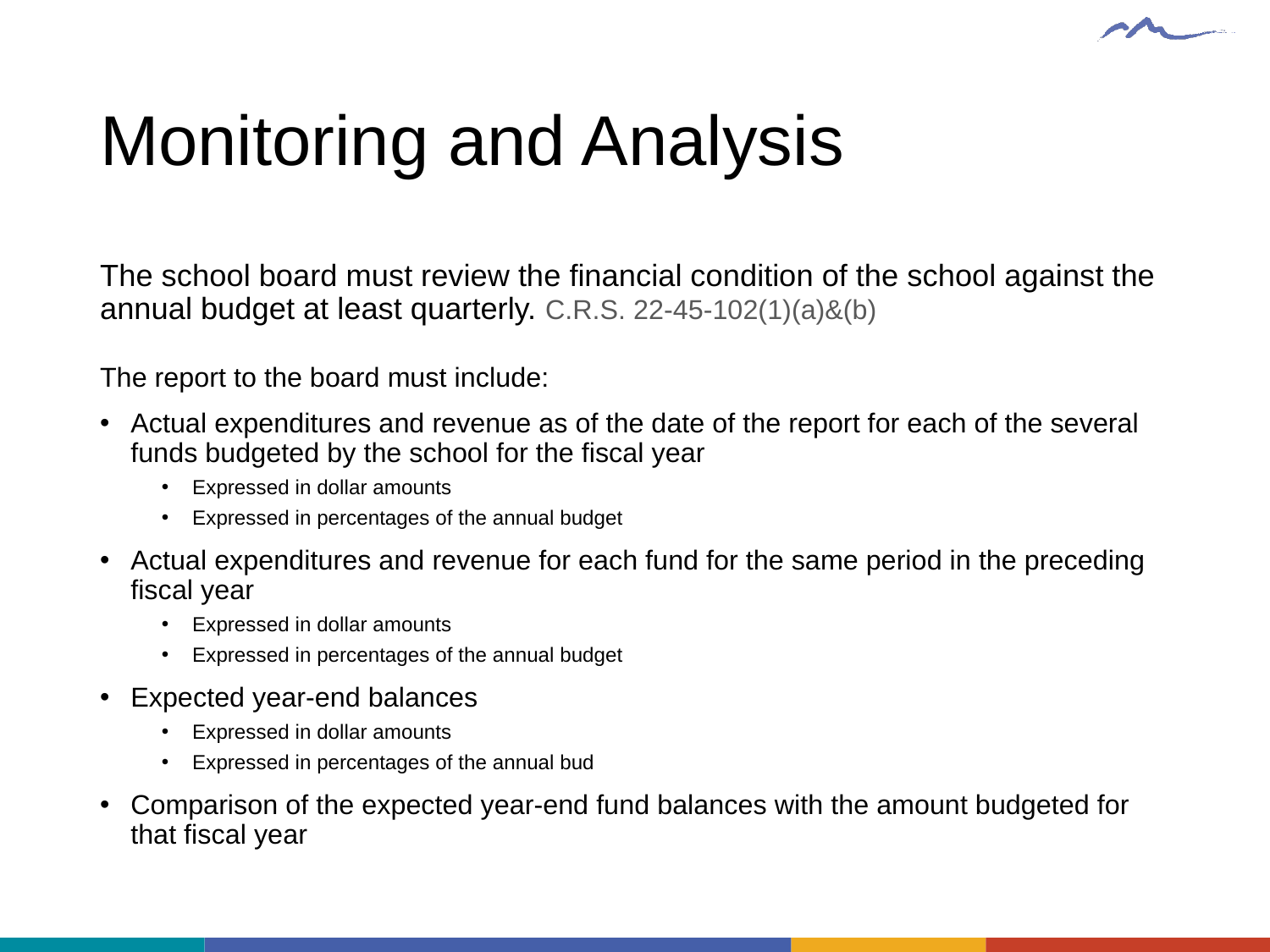

# Monitoring and Analysis
The school board must review the financial condition of the school against the annual budget at least quarterly. C.R.S. 22-45-102(1)(a)&(b)
The report to the board must include:
Actual expenditures and revenue as of the date of the report for each of the several funds budgeted by the school for the fiscal year
Expressed in dollar amounts
Expressed in percentages of the annual budget
Actual expenditures and revenue for each fund for the same period in the preceding fiscal year
Expressed in dollar amounts
Expressed in percentages of the annual budget
Expected year-end balances
Expressed in dollar amounts
Expressed in percentages of the annual bud
Comparison of the expected year-end fund balances with the amount budgeted for that fiscal year